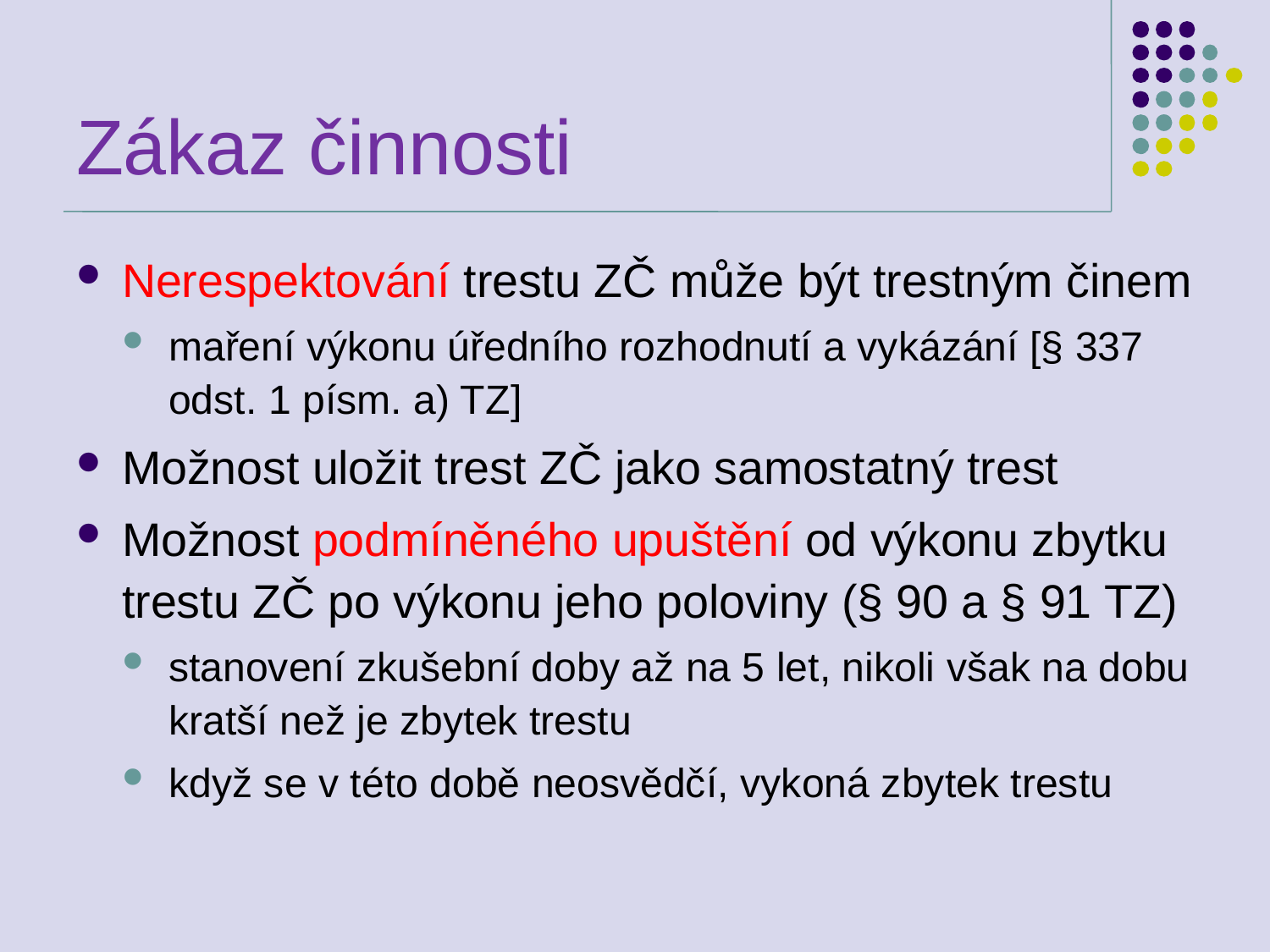

# Zákaz činnosti
Nerespektování trestu ZČ může být trestným činem
maření výkonu úředního rozhodnutí a vykázání [§ 337 odst. 1 písm. a) TZ]
Možnost uložit trest ZČ jako samostatný trest
Možnost podmíněného upuštění od výkonu zbytku trestu ZČ po výkonu jeho poloviny (§ 90 a § 91 TZ)
stanovení zkušební doby až na 5 let, nikoli však na dobu kratší než je zbytek trestu
když se v této době neosvědčí, vykoná zbytek trestu